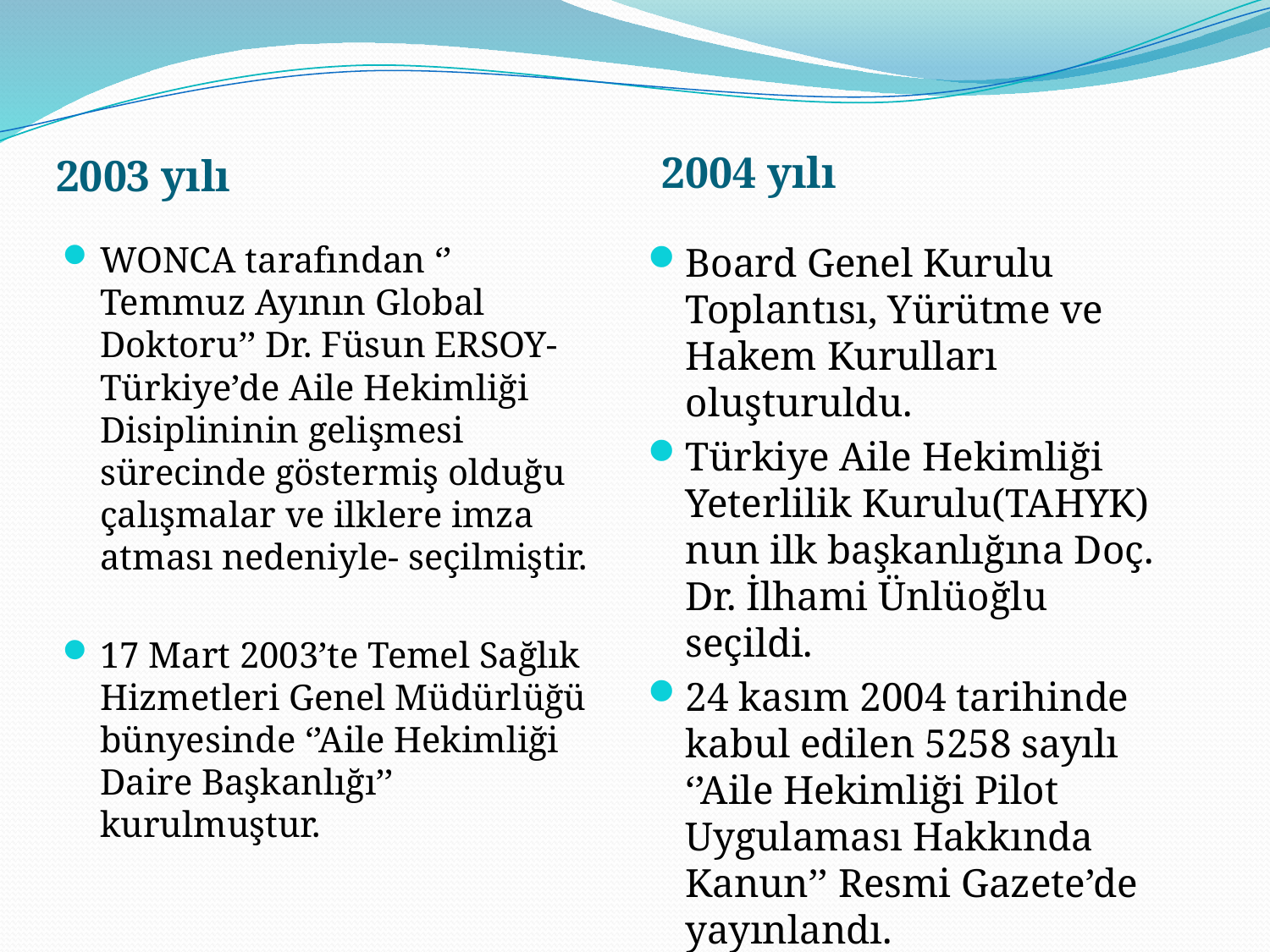

2004 yılı
2003 yılı
WONCA tarafından ‘’ Temmuz Ayının Global Doktoru’’ Dr. Füsun ERSOY-Türkiye’de Aile Hekimliği Disiplininin gelişmesi sürecinde göstermiş olduğu çalışmalar ve ilklere imza atması nedeniyle- seçilmiştir.

17 Mart 2003’te Temel Sağlık Hizmetleri Genel Müdürlüğü bünyesinde ‘’Aile Hekimliği Daire Başkanlığı’’ kurulmuştur.
Board Genel Kurulu Toplantısı, Yürütme ve Hakem Kurulları oluşturuldu.
Türkiye Aile Hekimliği Yeterlilik Kurulu(TAHYK) nun ilk başkanlığına Doç. Dr. İlhami Ünlüoğlu seçildi.
24 kasım 2004 tarihinde kabul edilen 5258 sayılı ‘’Aile Hekimliği Pilot Uygulaması Hakkında Kanun’’ Resmi Gazete’de yayınlandı.